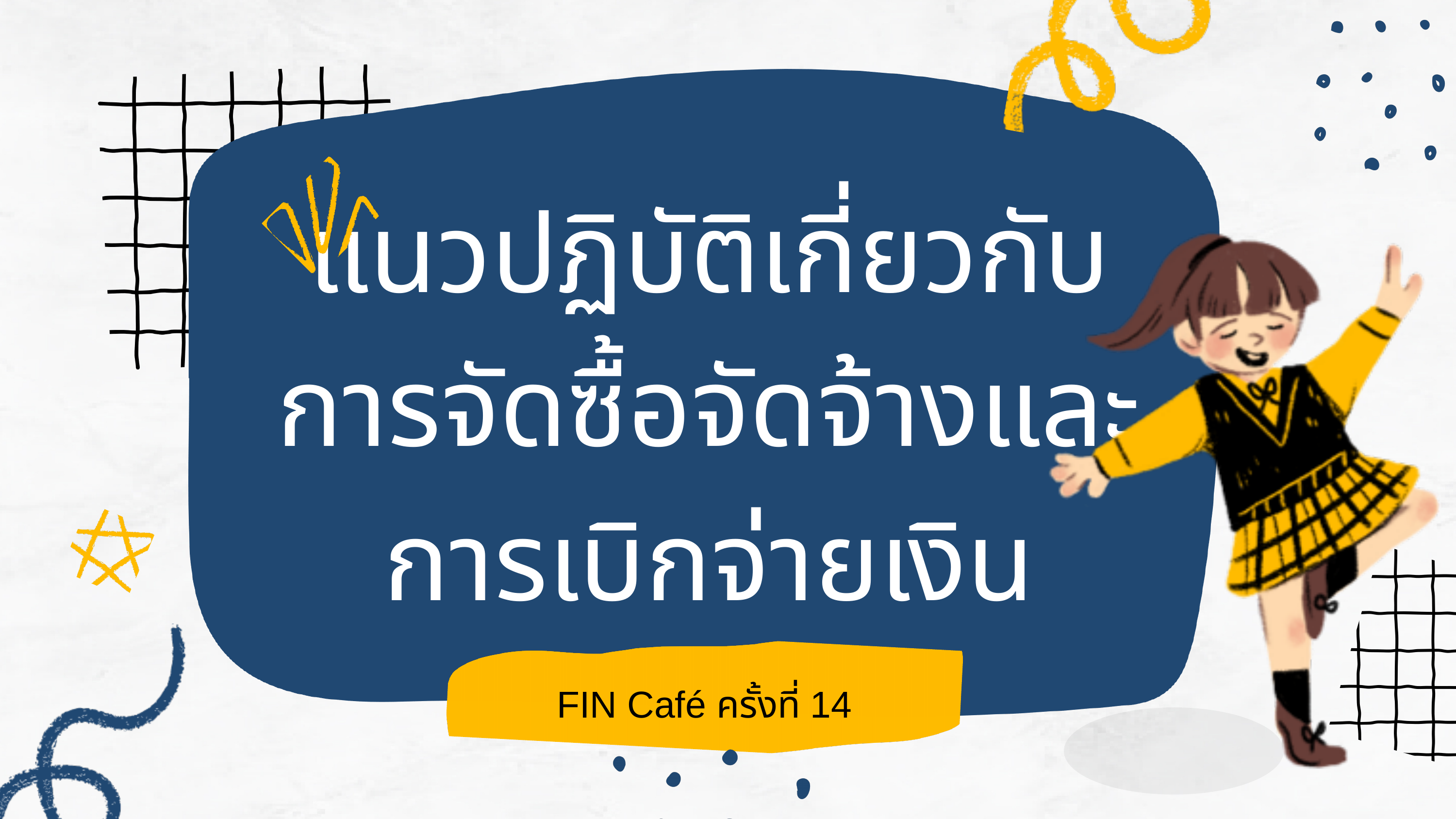

แนวปฏิบัติเกี่ยวกับการจัดซื้อจัดจ้างและการเบิกจ่ายเงิน

FIN Café ครั้งที่ 14